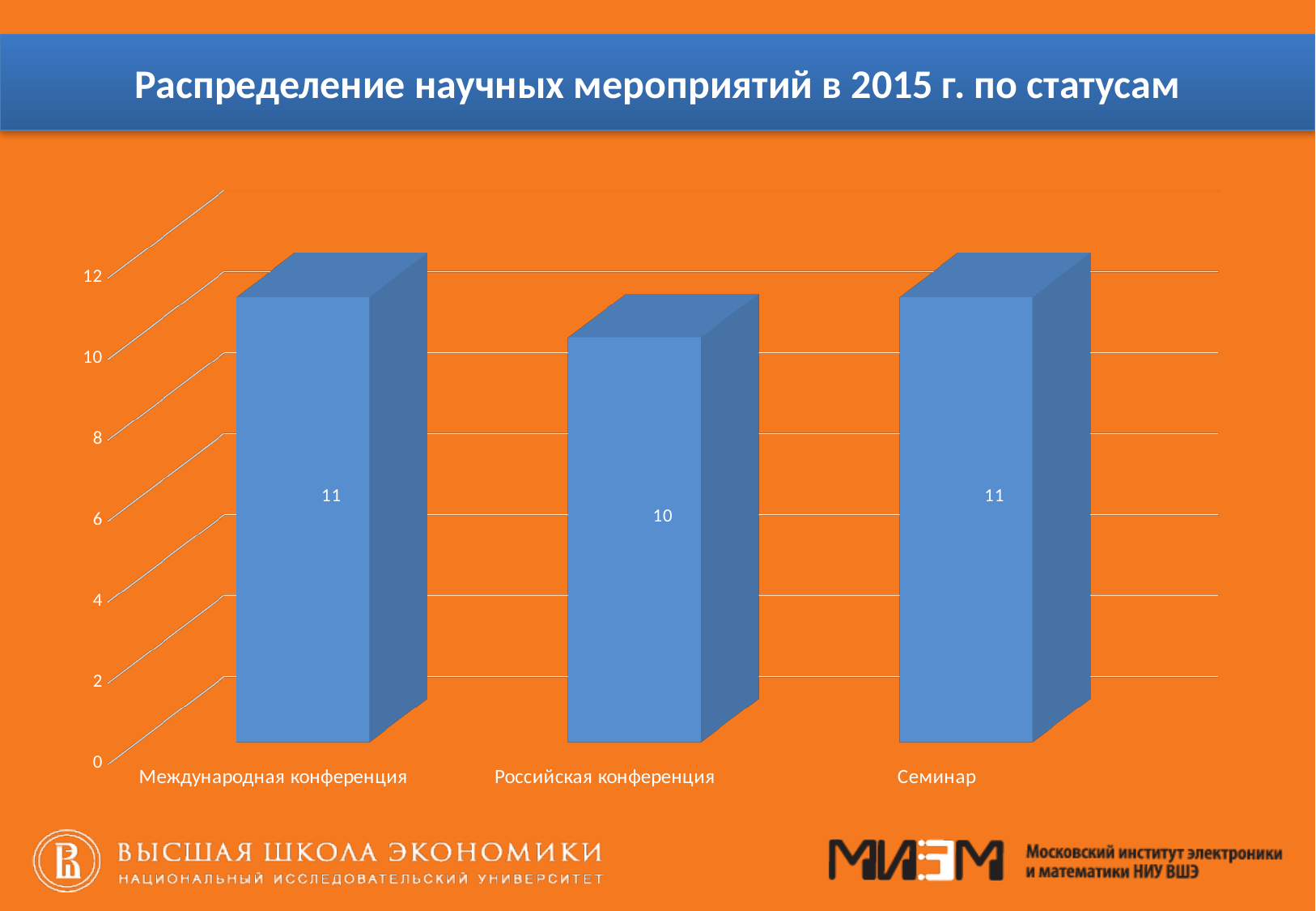

# Распределение научных мероприятий в 2015 г. по статусам

[unsupported chart]